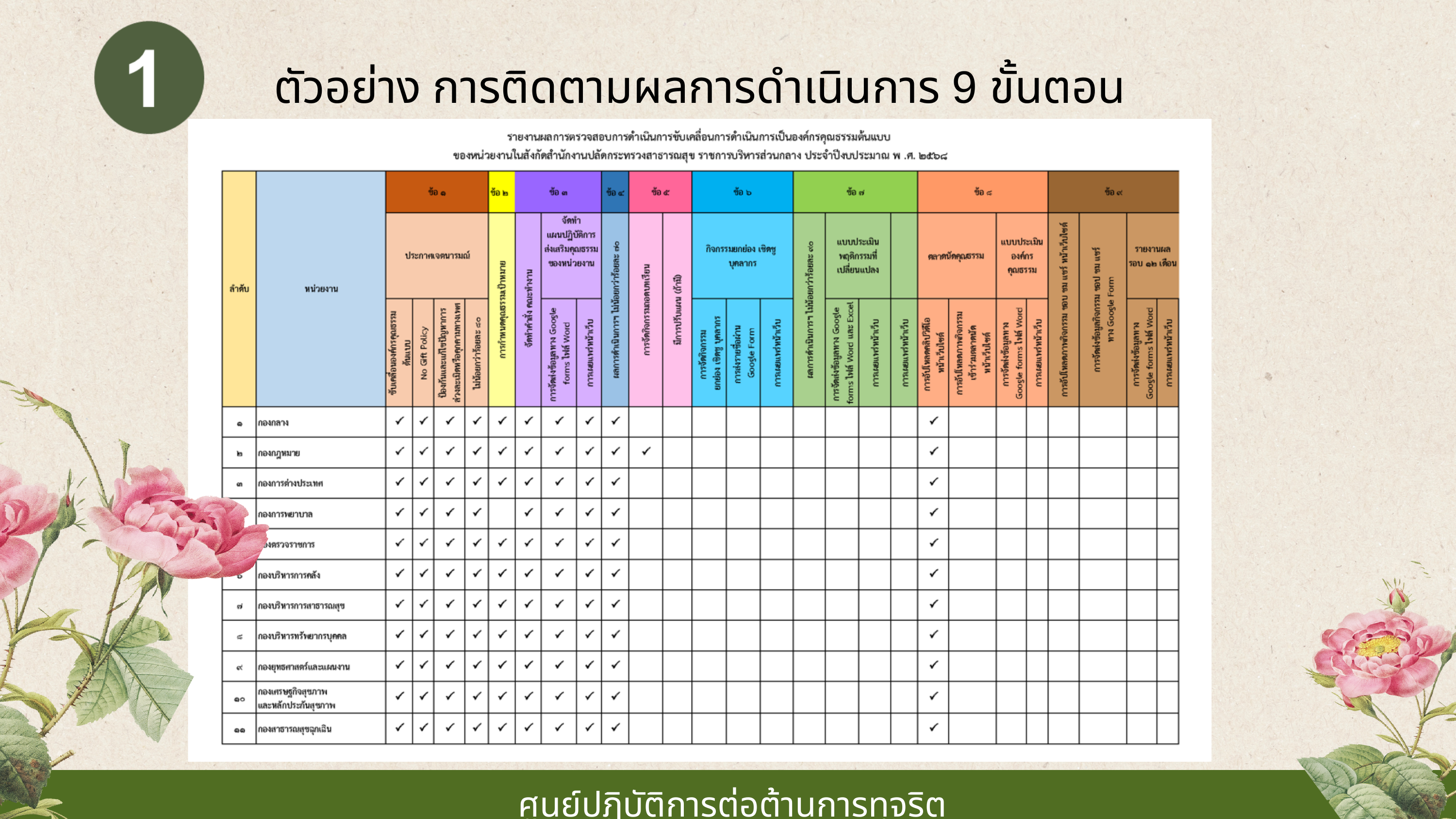

ตัวอย่าง การติดตามผลการดำเนินการ 9 ขั้นตอน

ศูนย์ปฏิบัติการต่อต้านการทุจริต กระทรวงสาธารณสุข